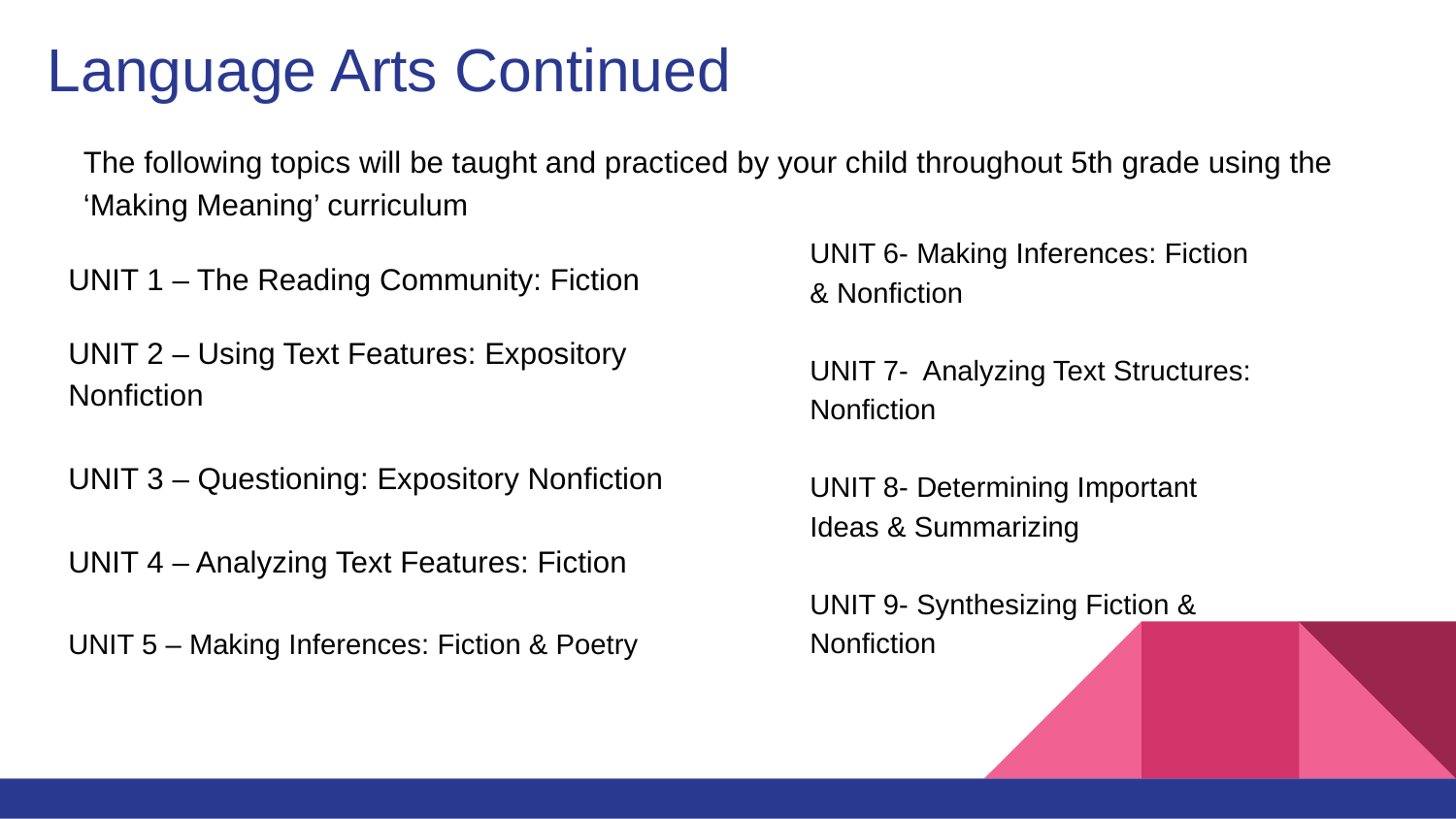

# Language Arts Continued
The following topics will be taught and practiced by your child throughout 5th grade using the  ‘Making Meaning’ curriculum
UNIT 6- Making Inferences: Fiction & Nonfiction

UNIT 7-  Analyzing Text Structures: Nonfiction

UNIT 8- Determining Important Ideas & Summarizing

UNIT 9- Synthesizing Fiction & Nonfiction
UNIT 1 – The Reading Community: Fiction
UNIT 2 – Using Text Features: Expository Nonfiction

UNIT 3 – Questioning: Expository Nonfiction

UNIT 4 – Analyzing Text Features: Fiction

UNIT 5 – Making Inferences: Fiction & Poetry